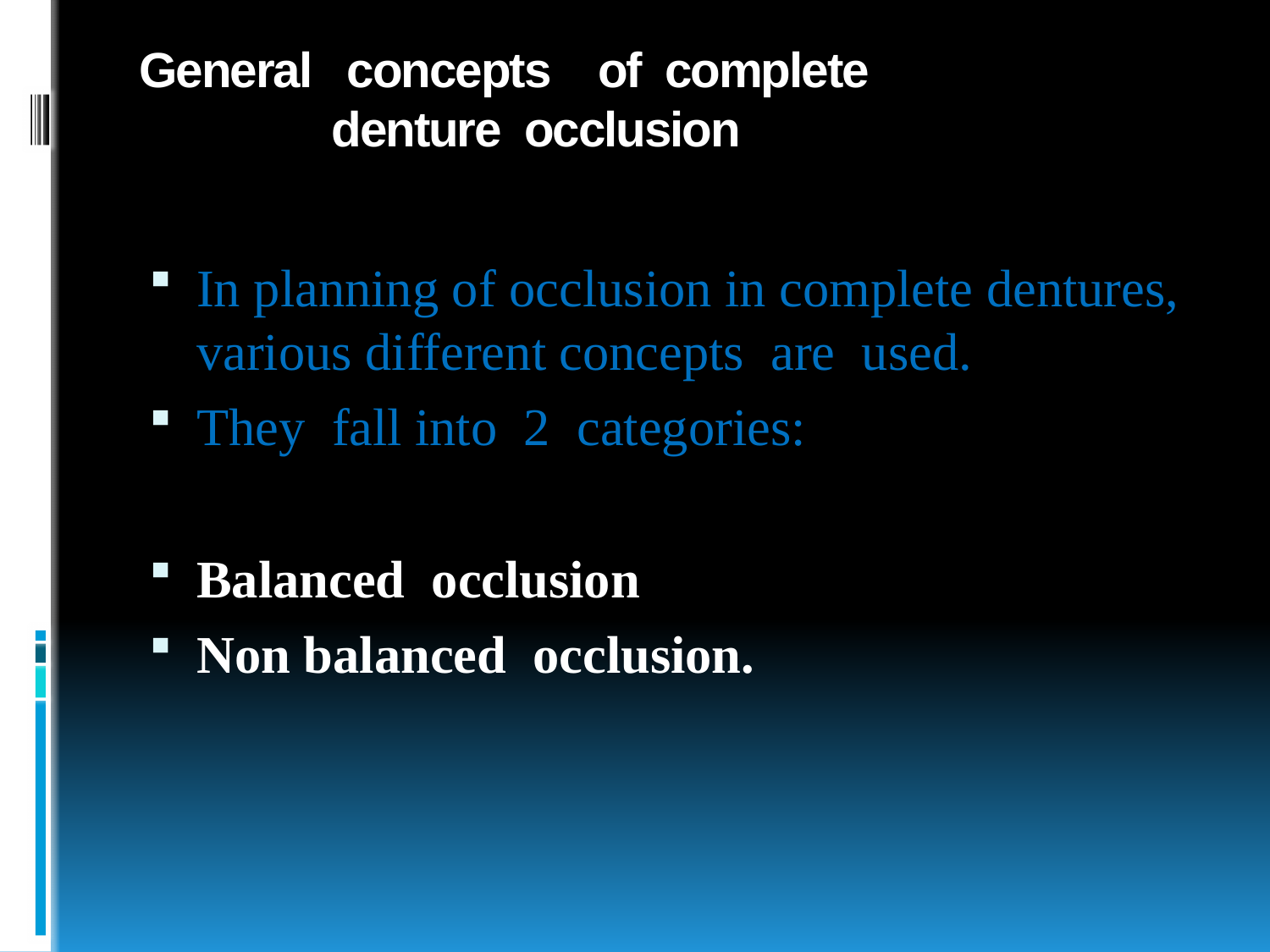

# General   concepts    of  complete denture  occlusion
In planning of occlusion in complete dentures, various different concepts  are  used.
They  fall into  2  categories:

Balanced  occlusion
Non balanced  occlusion.